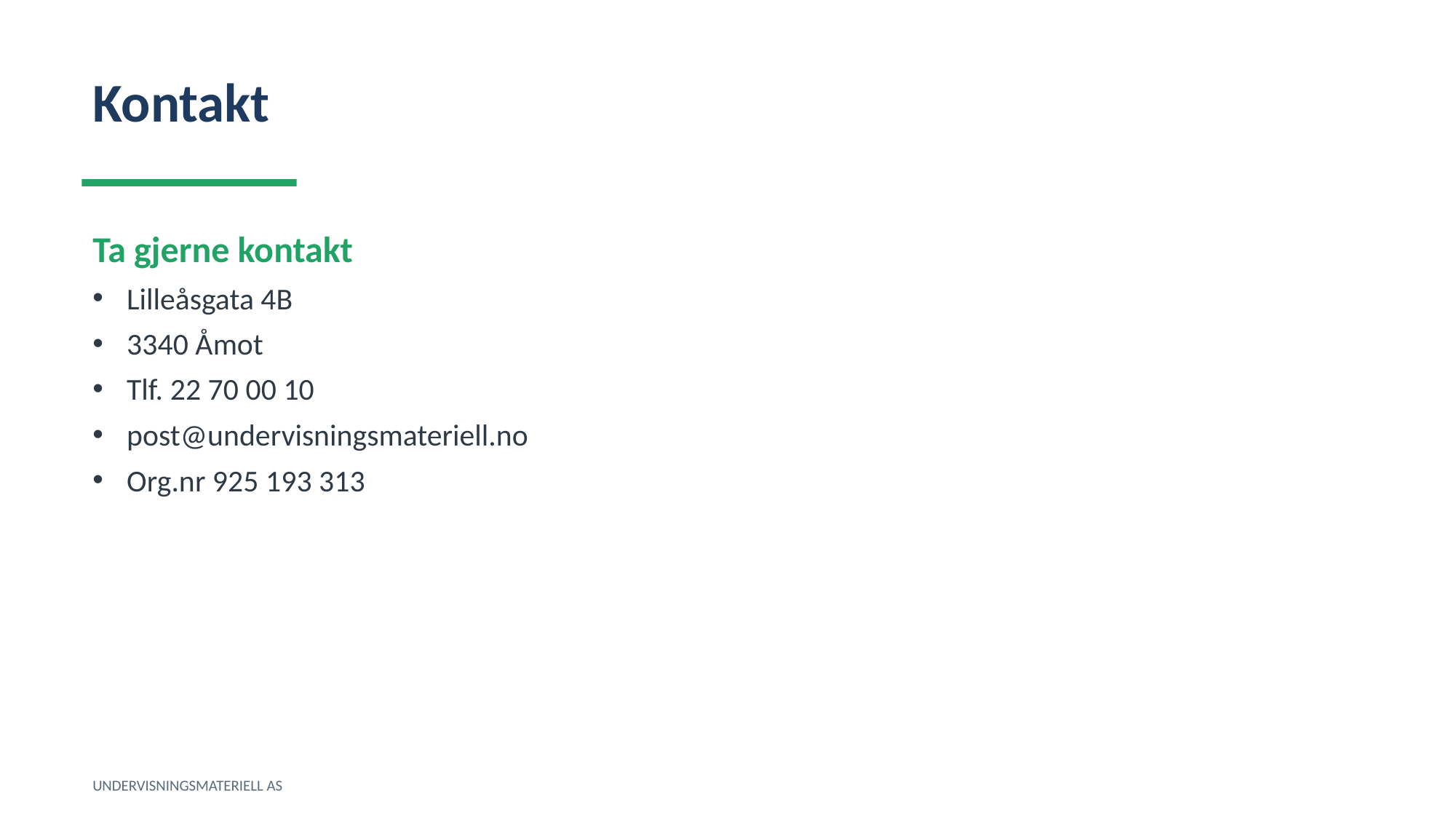

Kontakt

Ta gjerne kontakt
Lilleåsgata 4B
3340 Åmot
Tlf. 22 70 00 10
post@undervisningsmateriell.no
Org.nr 925 193 313
UNDERVISNINGSMATERIELL AS